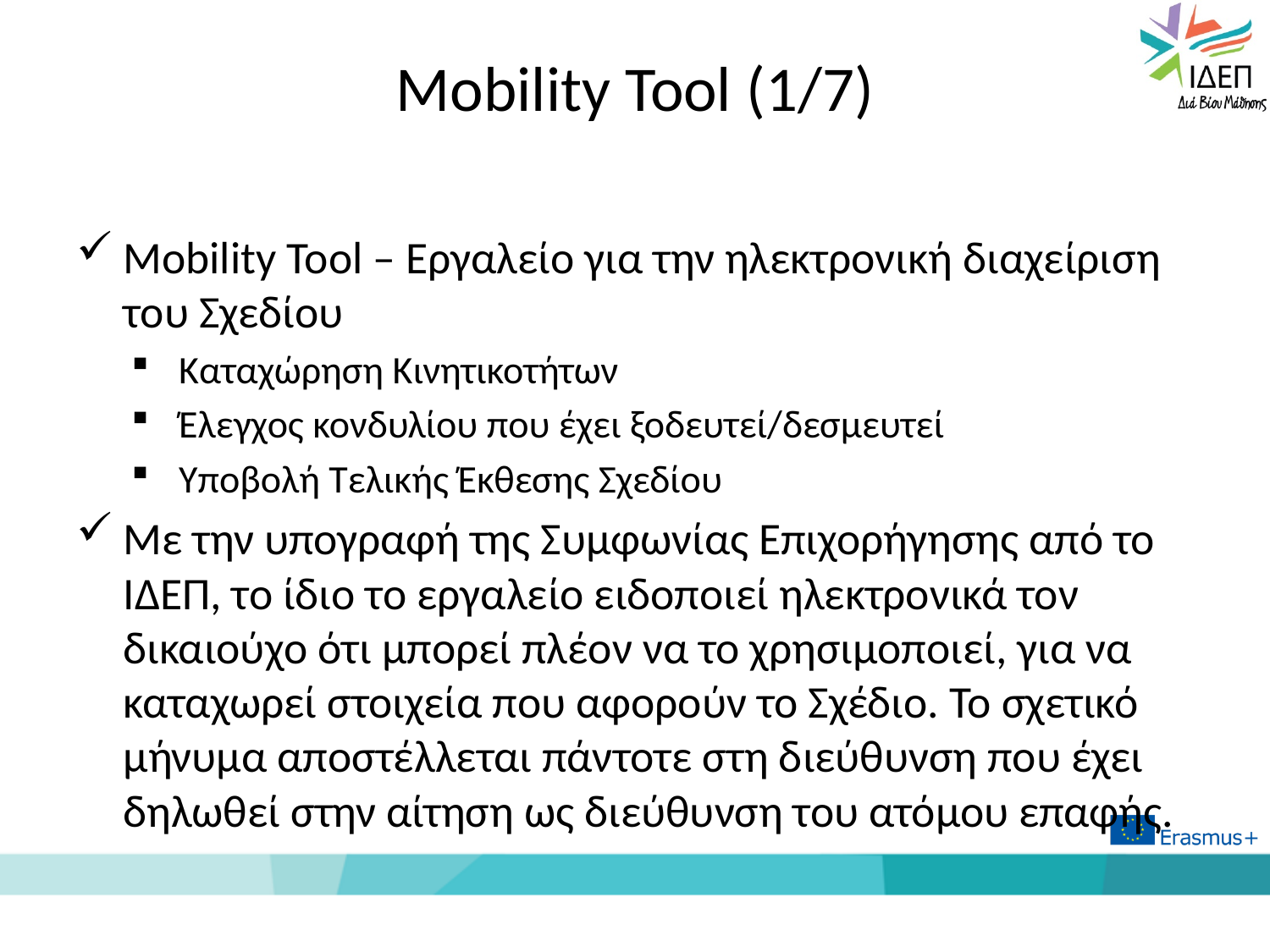

# Mobility Tool (1/7)
Mobility Tool – Εργαλείο για την ηλεκτρονική διαχείριση του Σχεδίου
Καταχώρηση Κινητικοτήτων
Έλεγχος κονδυλίου που έχει ξοδευτεί/δεσμευτεί
Υποβολή Τελικής Έκθεσης Σχεδίου
Με την υπογραφή της Συμφωνίας Επιχορήγησης από το ΙΔΕΠ, το ίδιο το εργαλείο ειδοποιεί ηλεκτρονικά τον δικαιούχο ότι μπορεί πλέον να το χρησιμοποιεί, για να καταχωρεί στοιχεία που αφορούν το Σχέδιο. Το σχετικό μήνυμα αποστέλλεται πάντοτε στη διεύθυνση που έχει δηλωθεί στην αίτηση ως διεύθυνση του ατόμου επαφής.